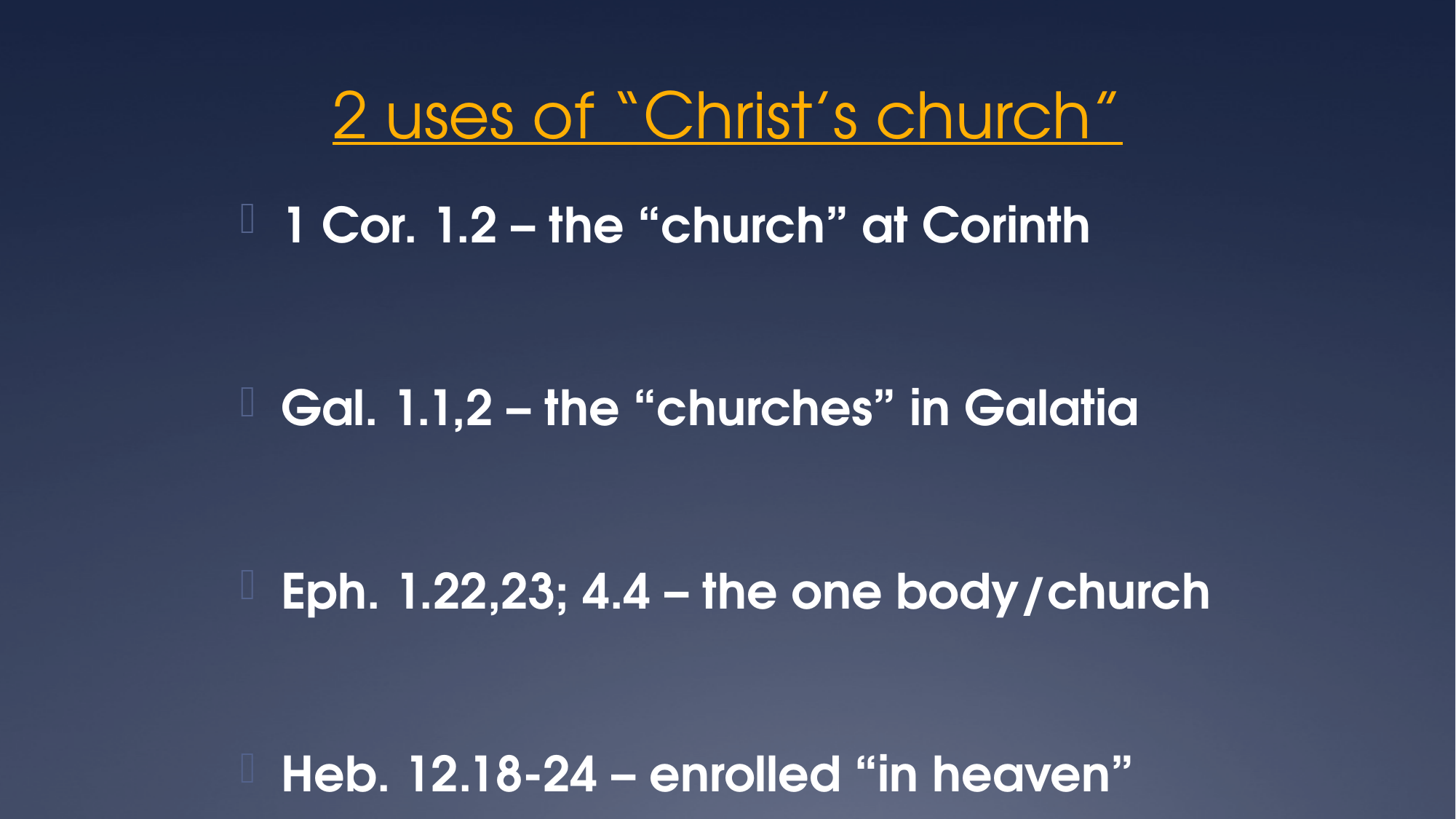

# 2 uses of “Christ’s church”
1 Cor. 1.2 – the “church” at Corinth

Gal. 1.1,2 – the “churches” in Galatia

Eph. 1.22,23; 4.4 – the one body/church

Heb. 12.18-24 – enrolled “in heaven”